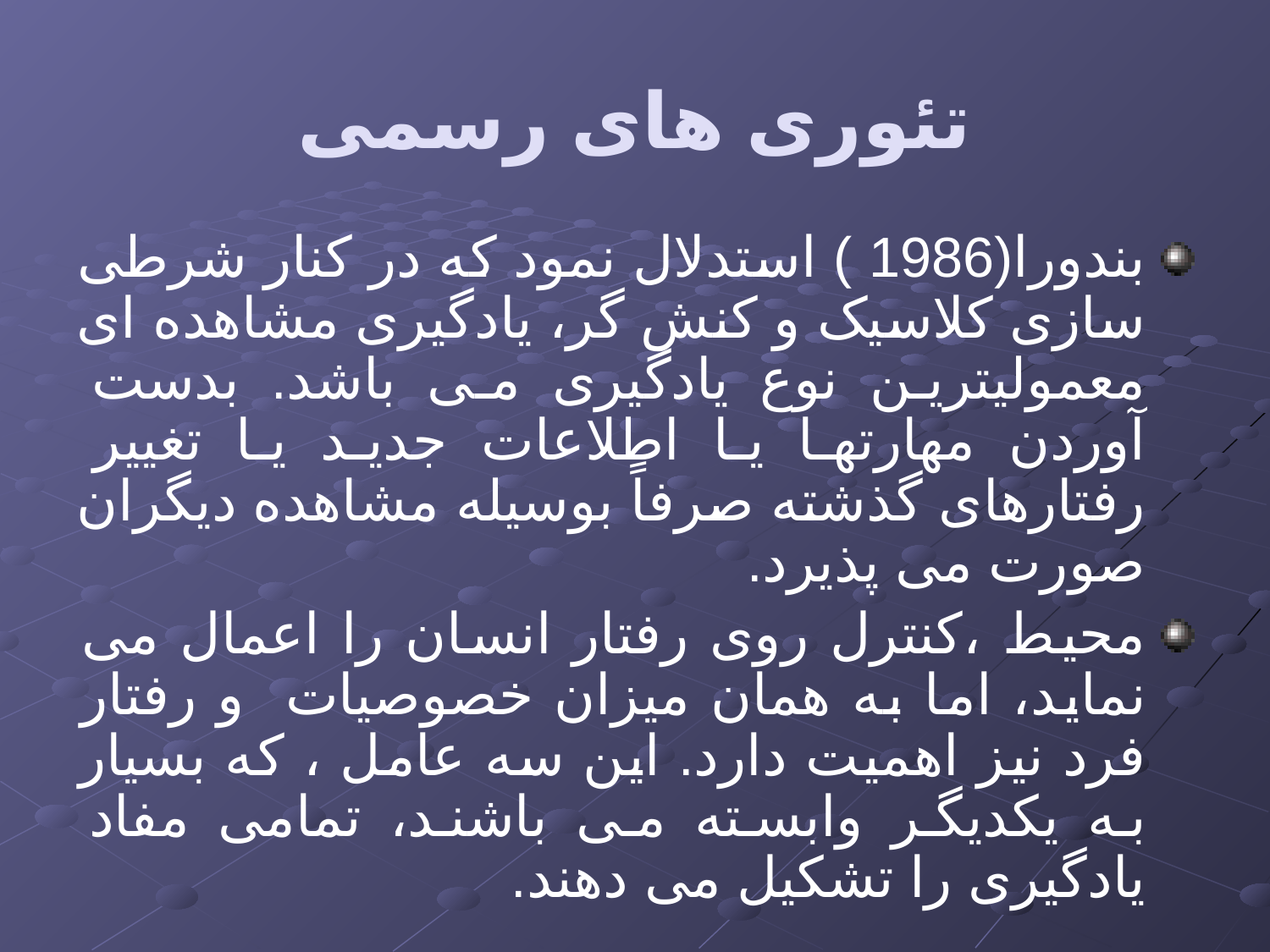

# تئوری های رسمی
بندورا(1986 ) استدلال نمود که در کنار شرطی سازی کلاسیک و کنش گر، یادگیری مشاهده ای معمولیترین نوع یادگیری می باشد. بدست آوردن مهارتها یا اطلاعات جدید یا تغییر رفتارهای گذشته صرفاً بوسیله مشاهده دیگران صورت می پذیرد.
محیط ،کنترل روی رفتار انسان را اعمال می نماید، اما به همان میزان خصوصیات  و رفتار فرد نیز اهمیت دارد. این سه عامل ، که بسیار به یکدیگر وابسته می باشند، تمامی مفاد یادگیری را تشکیل می دهند.